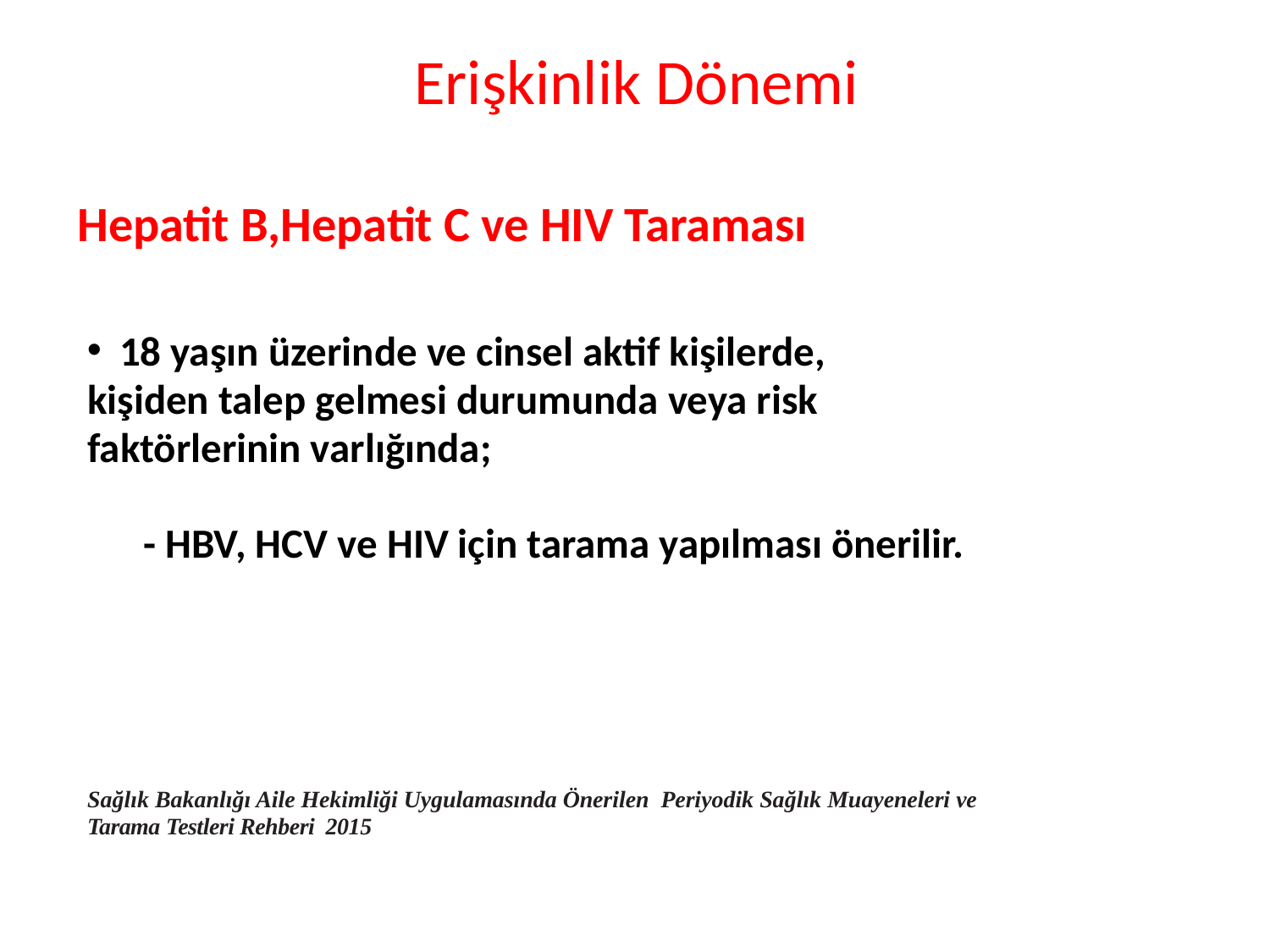

# Erişkinlik Dönemi
Hepatit B,Hepatit C ve HIV Taraması

18 yaşın üzerinde ve cinsel aktif kişilerde,
kişiden talep gelmesi durumunda veya risk
faktörlerinin varlığında;

      - HBV, HCV ve HIV için tarama yapılması önerilir.

Sağlık Bakanlığı Aile Hekimliği Uygulamasında Önerilen  Periyodik Sağlık Muayeneleri ve
Tarama Testleri Rehberi  2015